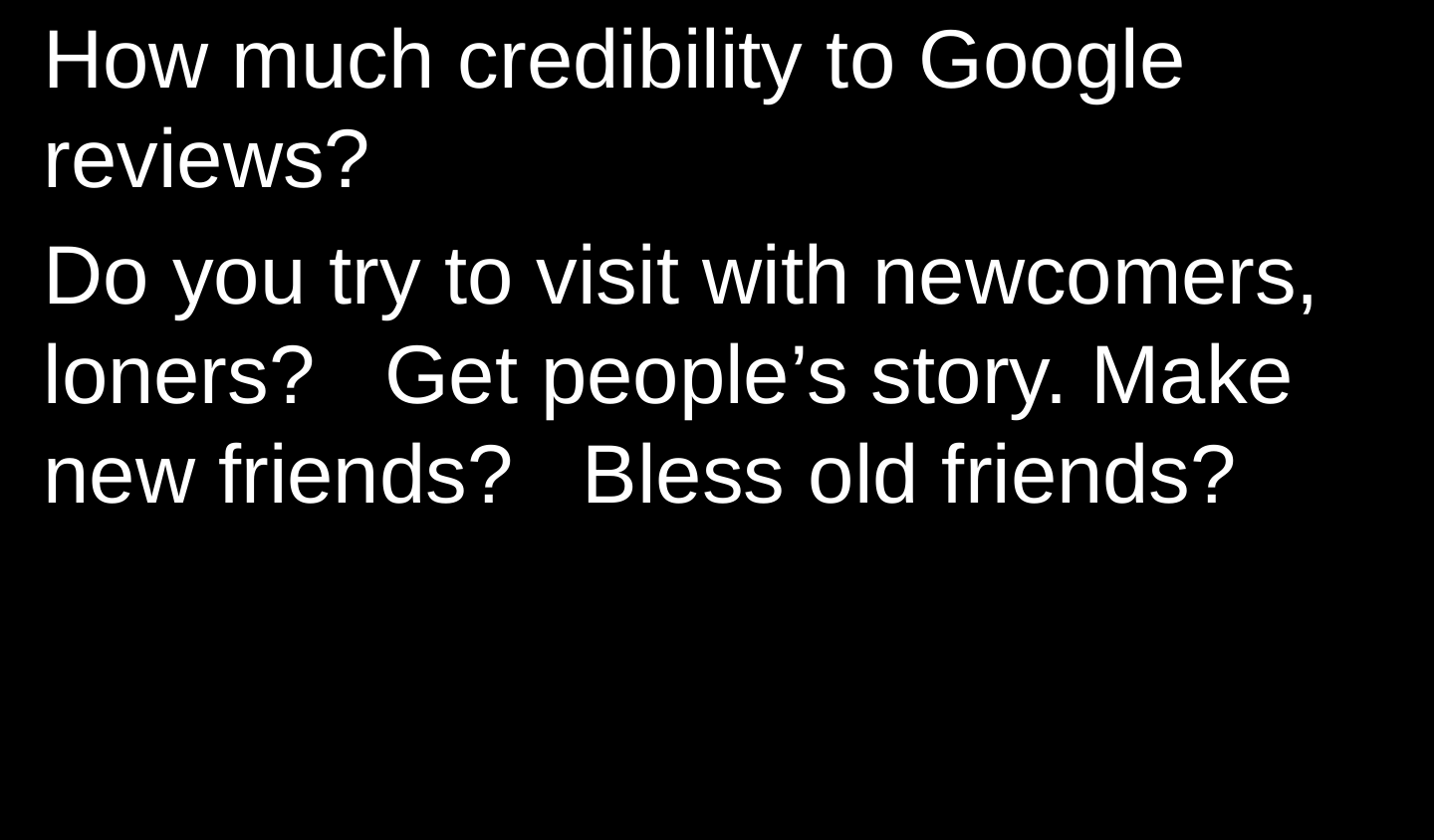

How much credibility to Google reviews?
Do you try to visit with newcomers, loners?   Get people’s story. Make new friends?   Bless old friends?